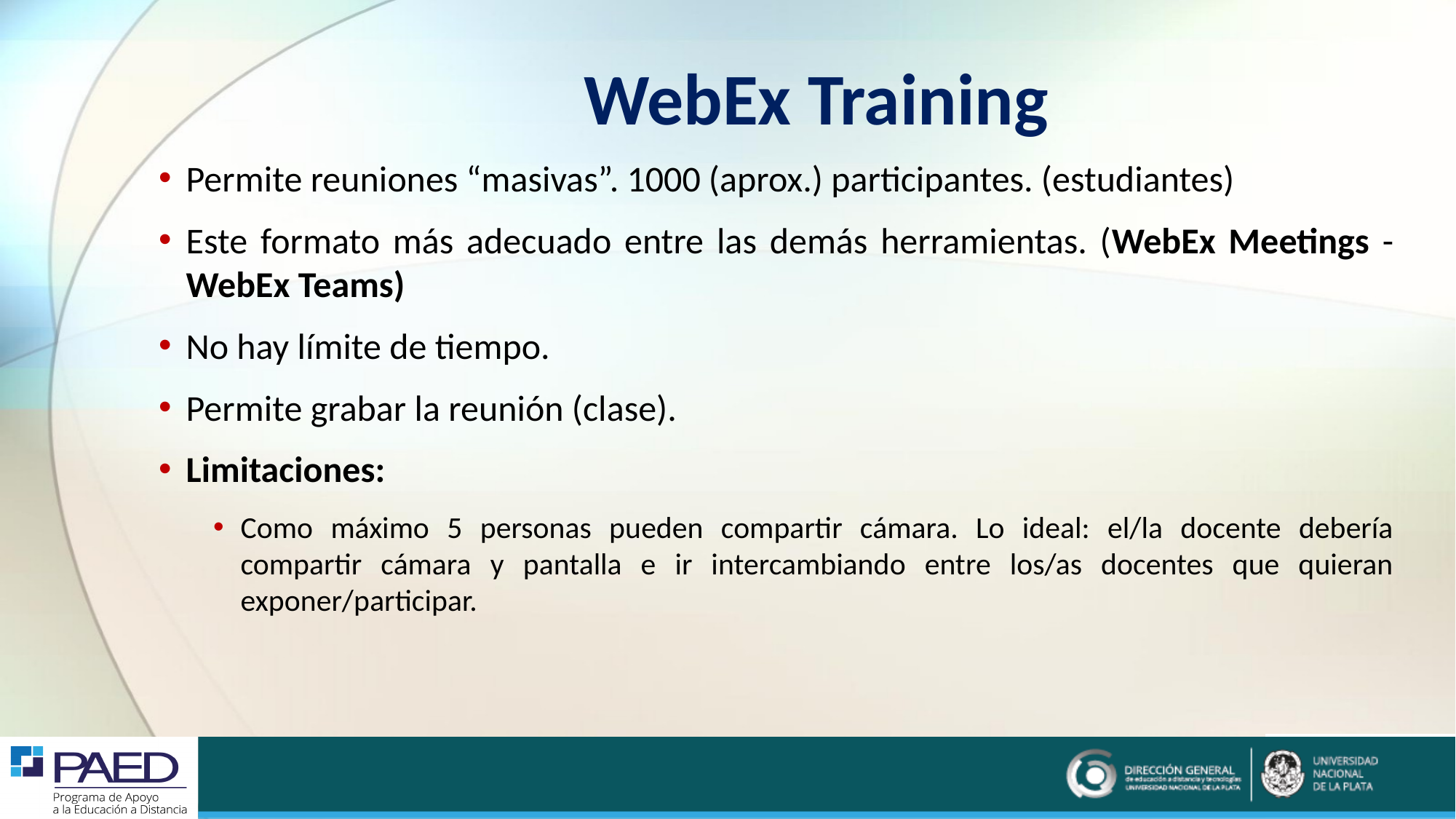

# WebEx Training
Permite reuniones “masivas”. 1000 (aprox.) participantes. (estudiantes)
Este formato más adecuado entre las demás herramientas. (WebEx Meetings - WebEx Teams)
No hay límite de tiempo.
Permite grabar la reunión (clase).
Limitaciones:
Como máximo 5 personas pueden compartir cámara. Lo ideal: el/la docente debería compartir cámara y pantalla e ir intercambiando entre los/as docentes que quieran exponer/participar.